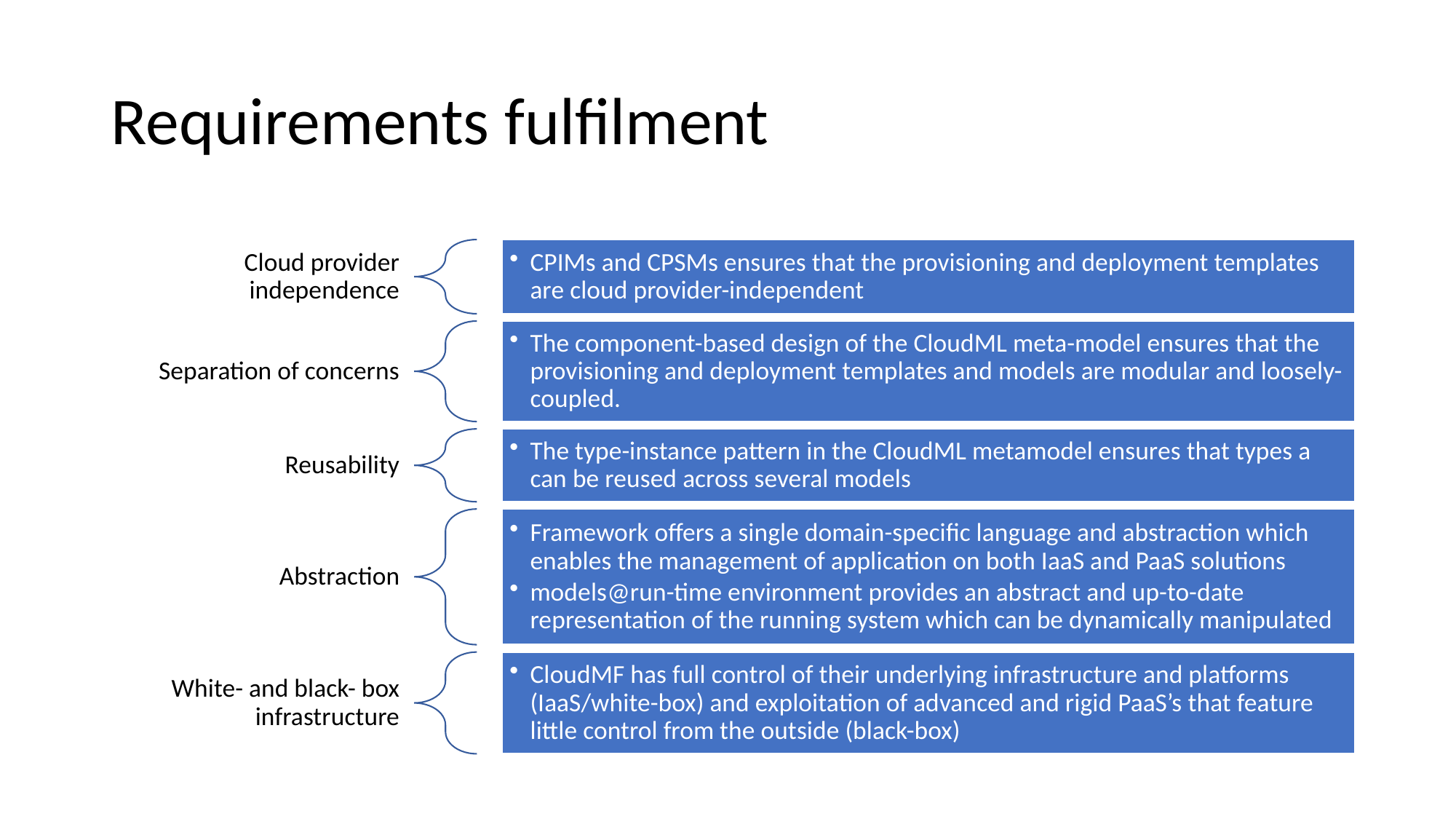

# Requirements fulfilment
Cloud provider independence
CPIMs and CPSMs ensures that the provisioning and deployment templates are cloud provider-independent
Separation of concerns
The component-based design of the CloudML meta-model ensures that the provisioning and deployment templates and models are modular and loosely-coupled.
Reusability
The type-instance pattern in the CloudML metamodel ensures that types a can be reused across several models
Abstraction
Framework offers a single domain-specific language and abstraction which enables the management of application on both IaaS and PaaS solutions
models@run-time environment provides an abstract and up-to-date representation of the running system which can be dynamically manipulated
White- and black- box infrastructure
CloudMF has full control of their underlying infrastructure and platforms (IaaS/white-box) and exploitation of advanced and rigid PaaS’s that feature little control from the outside (black-box)